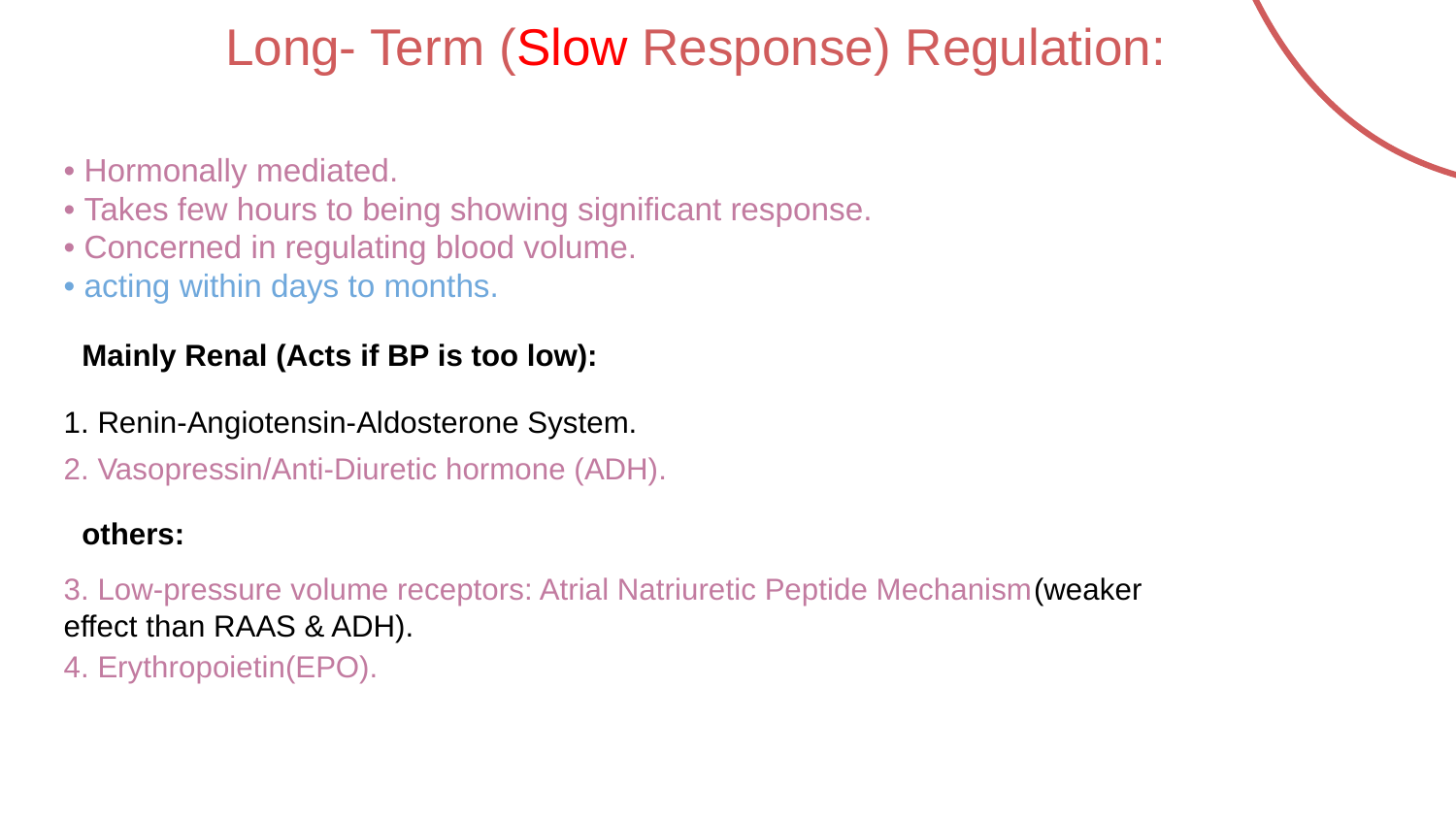

# Long- Term (Slow Response) Regulation:
• Hormonally mediated.
• Takes few hours to being showing significant response.
• Concerned in regulating blood volume.
• acting within days to months.
Mainly Renal (Acts if BP is too low):
1. Renin-Angiotensin-Aldosterone System.
2. Vasopressin/Anti-Diuretic hormone (ADH).

others:
3. Low-pressure volume receptors: Atrial Natriuretic Peptide Mechanism(weaker effect than RAAS & ADH).
4. Erythropoietin(EPO).